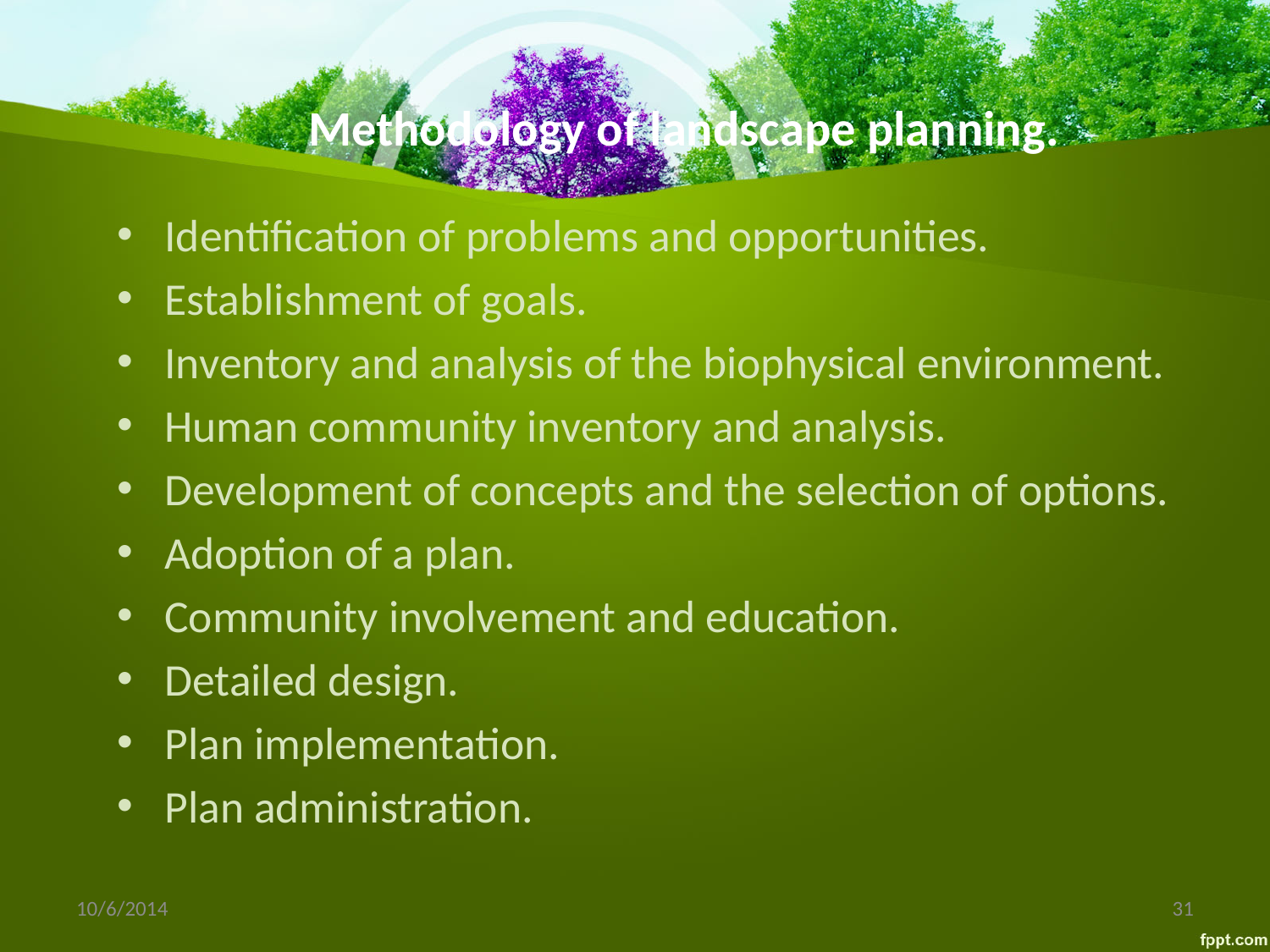

# Methodology of landscape planning.
Identification of problems and opportunities.
Establishment of goals.
Inventory and analysis of the biophysical environment.
Human community inventory and analysis.
Development of concepts and the selection of options.
Adoption of a plan.
Community involvement and education.
Detailed design.
Plan implementation.
Plan administration.

10/6/2014
31